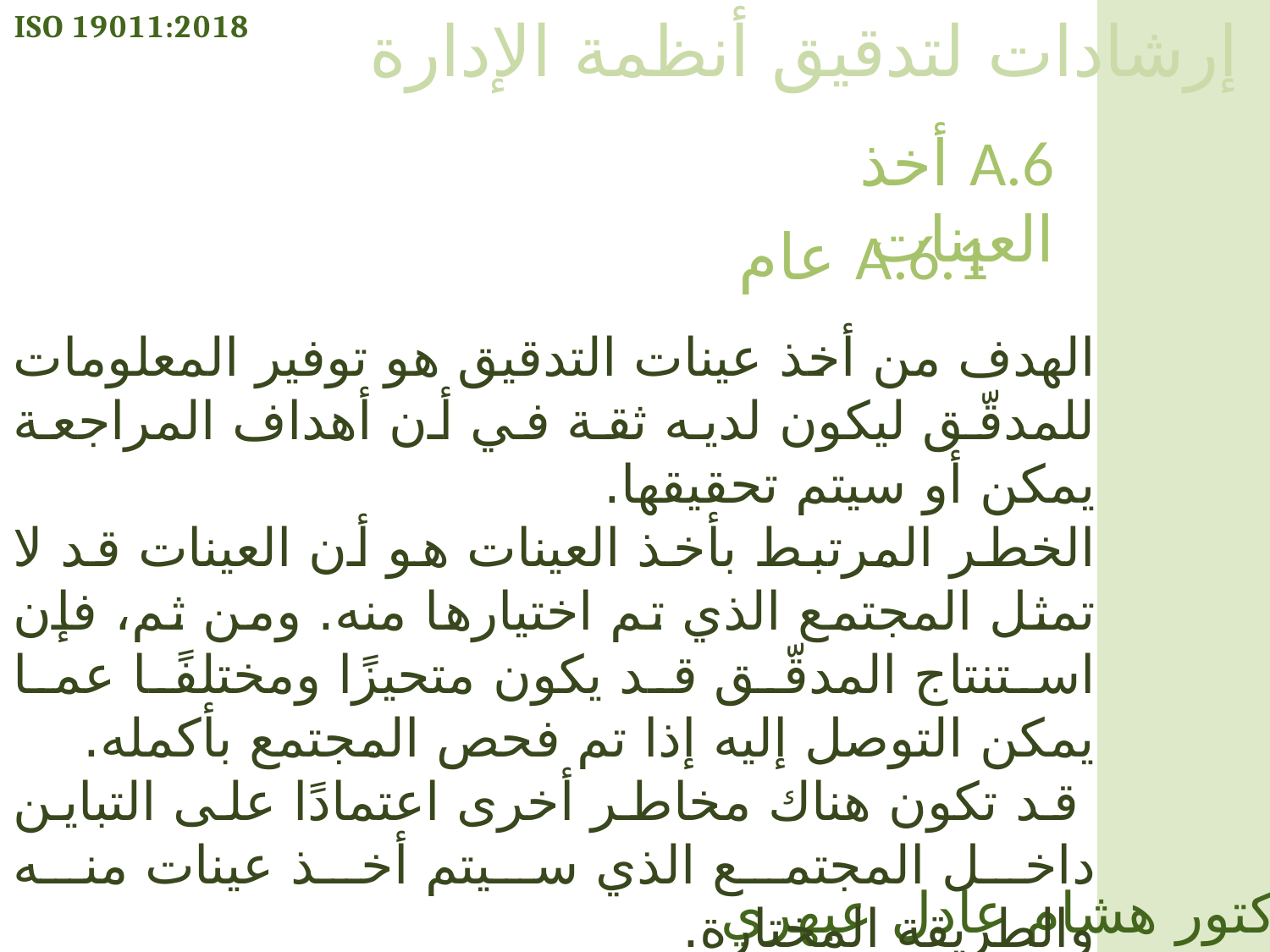

ISO 19011:2018
إرشادات لتدقيق أنظمة الإدارة

A.6 أخذ العينات
A.6.1 عام
الهدف من أخذ عينات التدقيق هو توفير المعلومات للمدقّق ليكون لديه ثقة في أن أهداف المراجعة يمكن أو سيتم تحقيقها.
الخطر المرتبط بأخذ العينات هو أن العينات قد لا تمثل المجتمع الذي تم اختيارها منه. ومن ثم، فإن استنتاج المدقّق قد يكون متحيزًا ومختلفًا عما يمكن التوصل إليه إذا تم فحص المجتمع بأكمله.
 قد تكون هناك مخاطر أخرى اعتمادًا على التباين داخل المجتمع الذي سيتم أخذ عينات منه والطريقة المختارة.
الدكتور هشام عادل عبهري